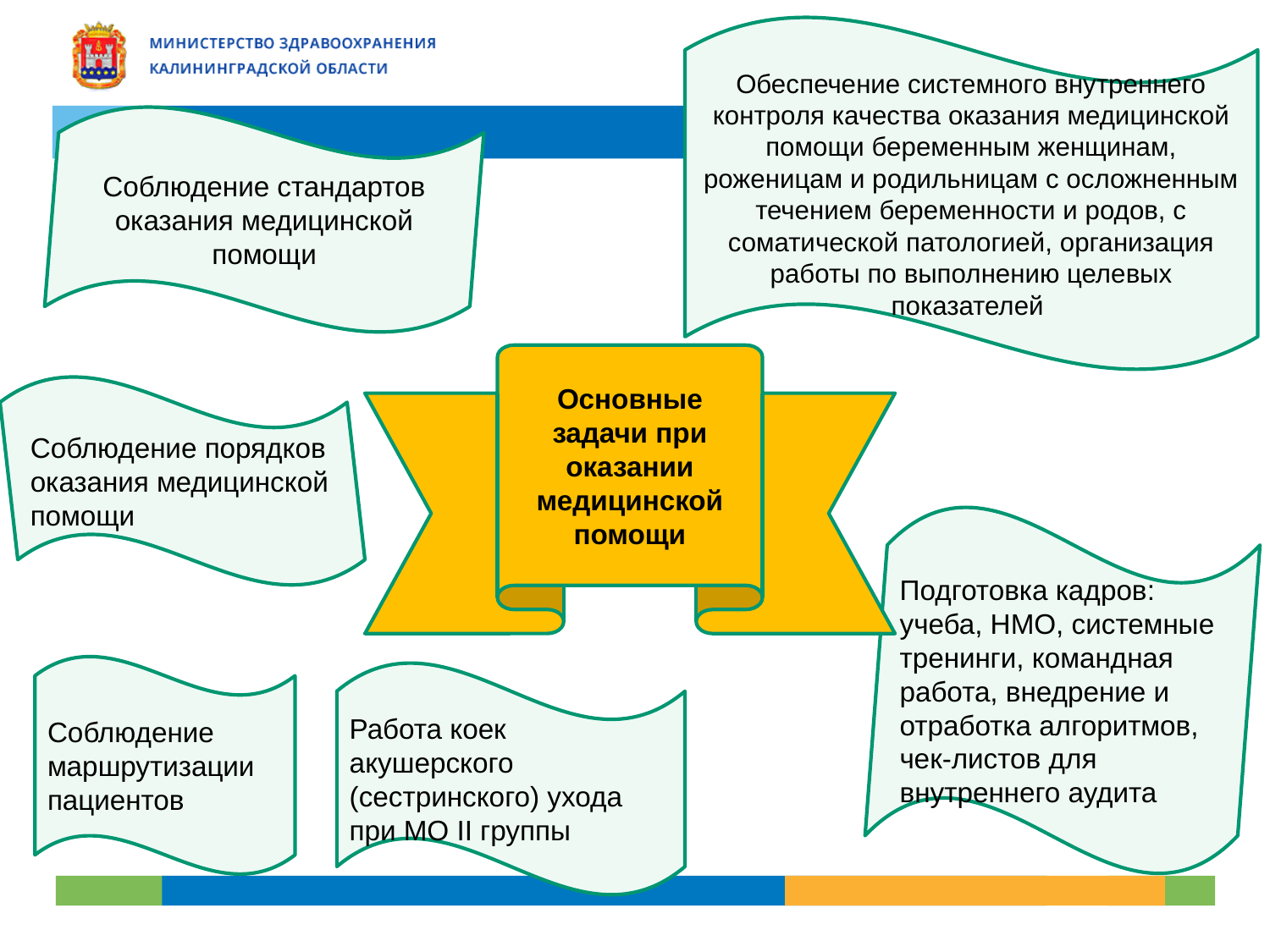

Обеспечение системного внутреннего контроля качества оказания медицинской помощи беременным женщинам, роженицам и родильницам с осложненным течением беременности и родов, с соматической патологией, организация работы по выполнению целевых показателей
Соблюдение стандартов оказания медицинской помощи
Основные задачи при оказании медицинской помощи
Соблюдение порядков оказания медицинской помощи
Подготовка кадров: учеба, НМО, системные тренинги, командная работа, внедрение и отработка алгоритмов, чек-листов для внутреннего аудита

Соблюдение маршрутизации пациентов

Работа коек акушерского (сестринского) ухода при МО II группы